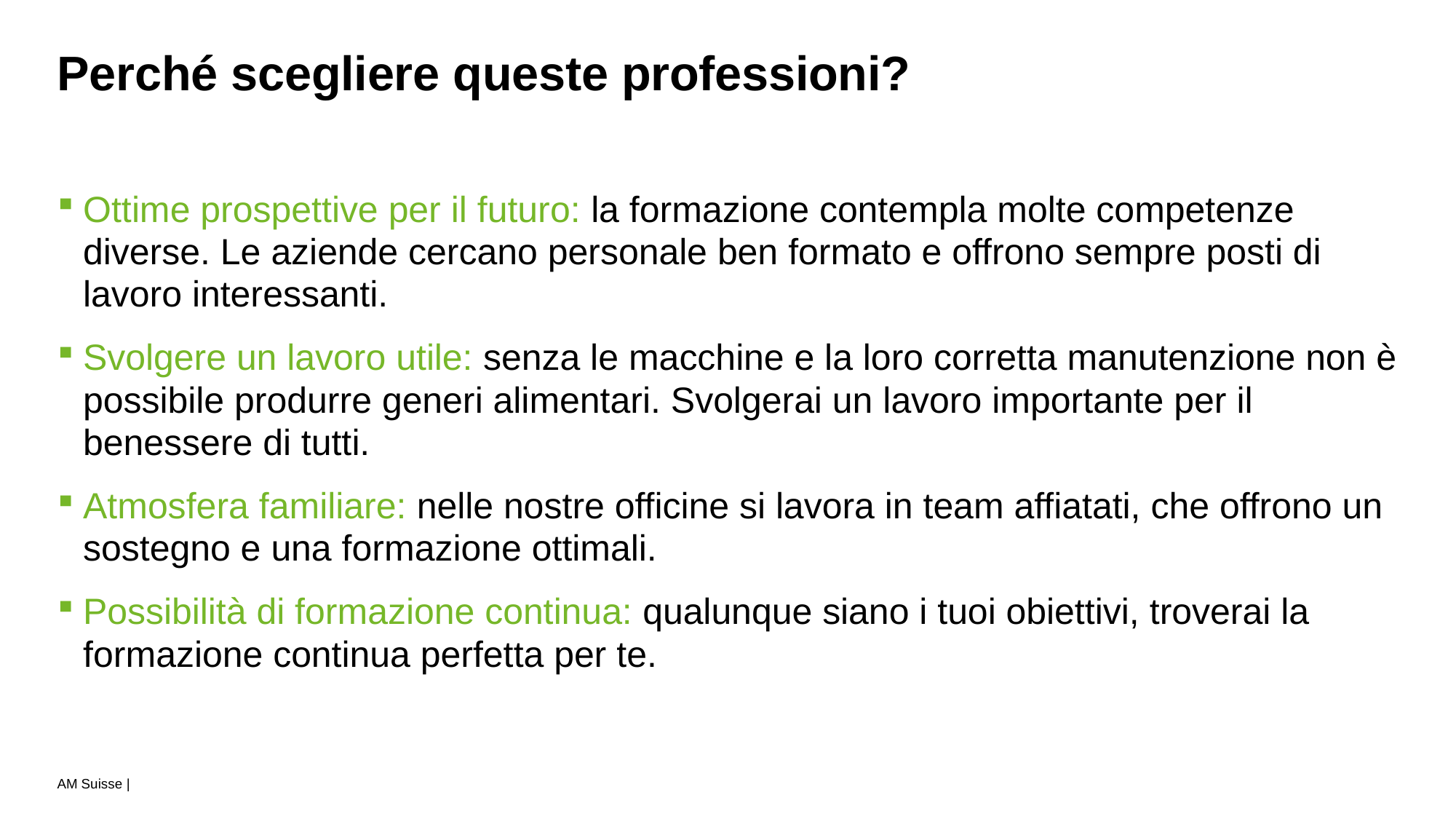

# Perché scegliere queste professioni?
Ottime prospettive per il futuro: la formazione contempla molte competenze diverse. Le aziende cercano personale ben formato e offrono sempre posti di lavoro interessanti.
Svolgere un lavoro utile: senza le macchine e la loro corretta manutenzione non è possibile produrre generi alimentari. Svolgerai un lavoro importante per il benessere di tutti.
Atmosfera familiare: nelle nostre officine si lavora in team affiatati, che offrono un sostegno e una formazione ottimali.
Possibilità di formazione continua: qualunque siano i tuoi obiettivi, troverai la formazione continua perfetta per te.